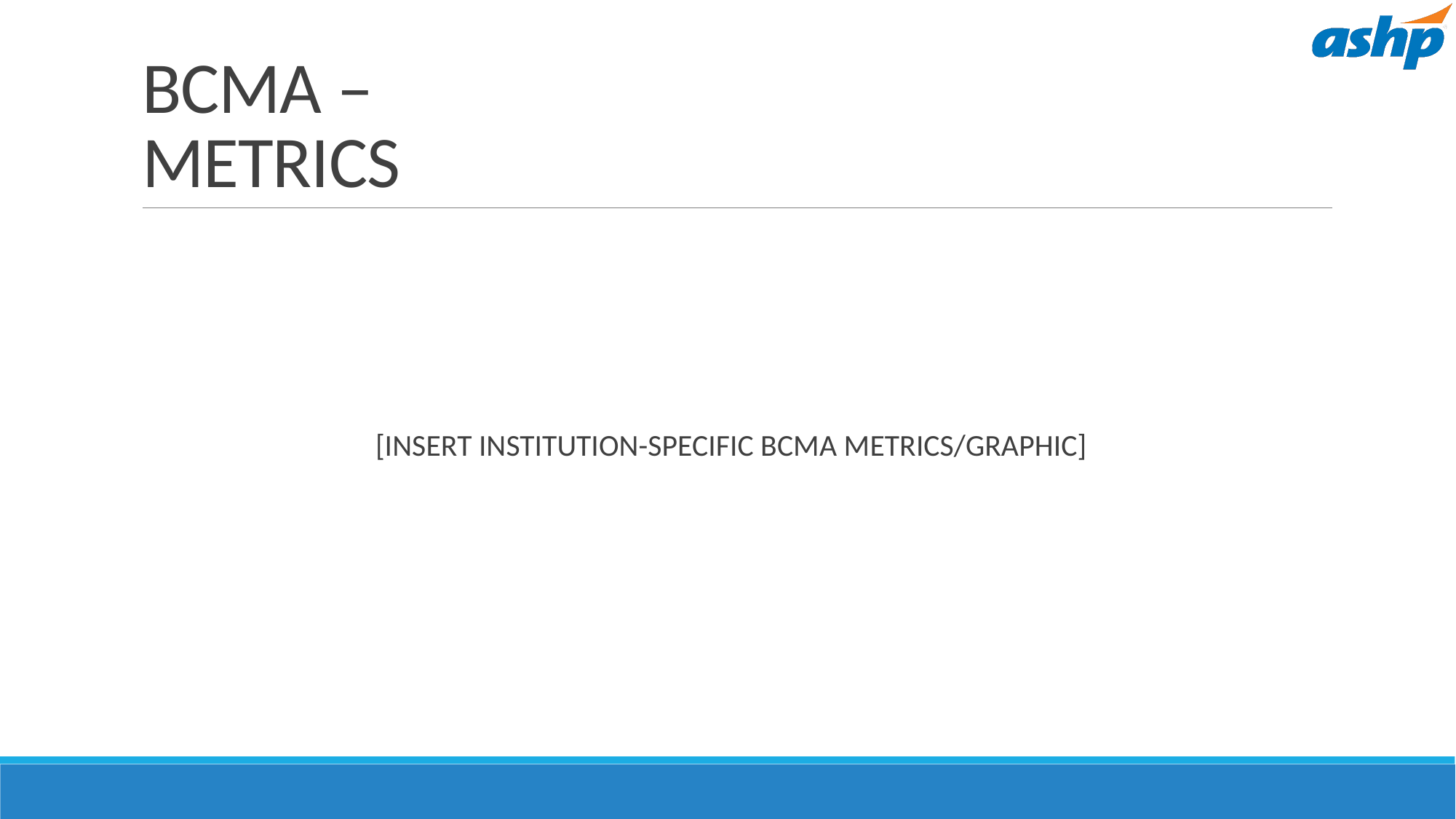

# BCMA – METRICS
be used

[INSERT INSTITUTION-SPECIFIC BCMA METRICS/GRAPHIC]